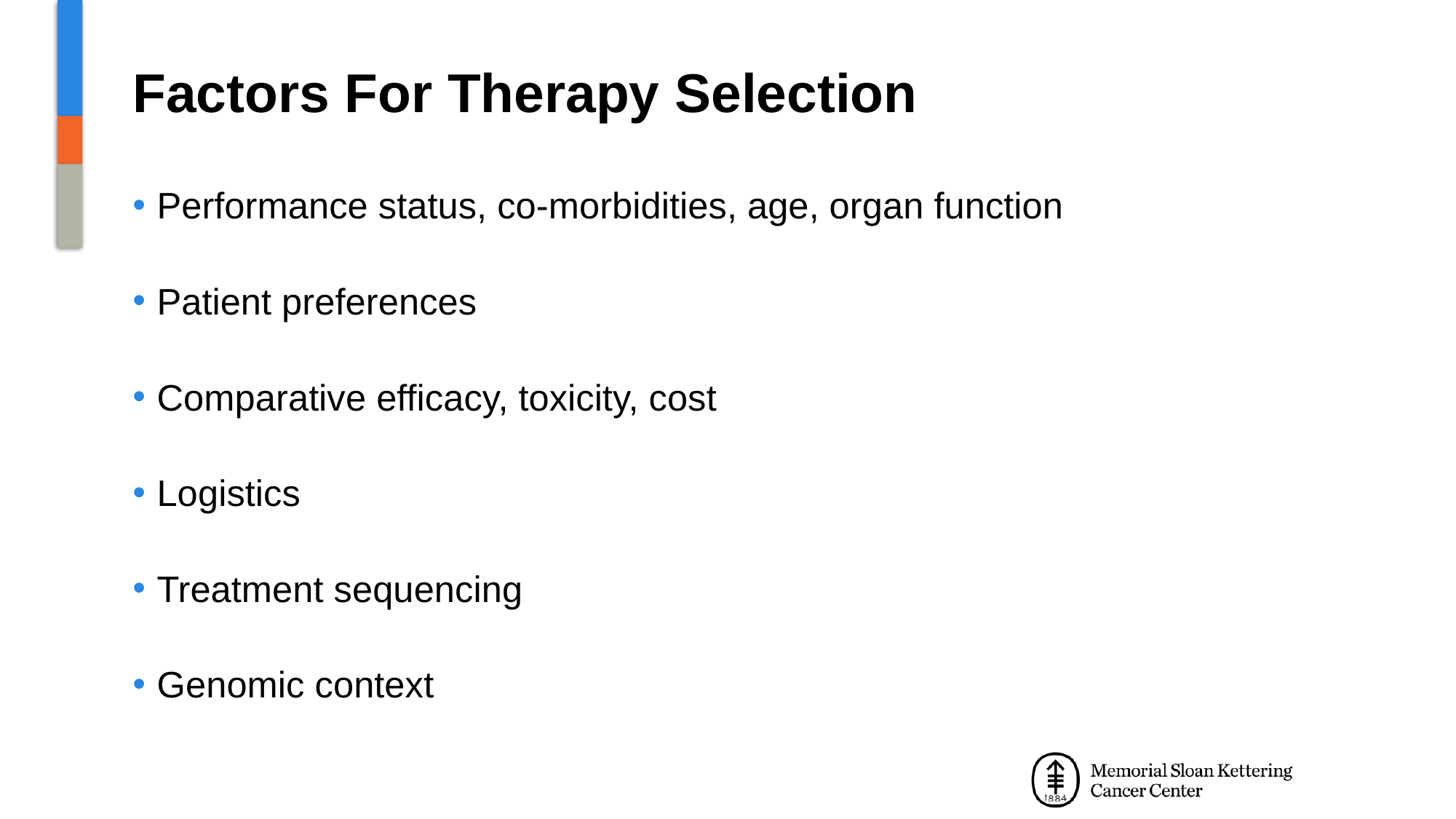

# Factors For Therapy Selection
Performance status, co-morbidities, age, organ function
Patient preferences
Comparative efficacy, toxicity, cost
Logistics
Treatment sequencing
Genomic context